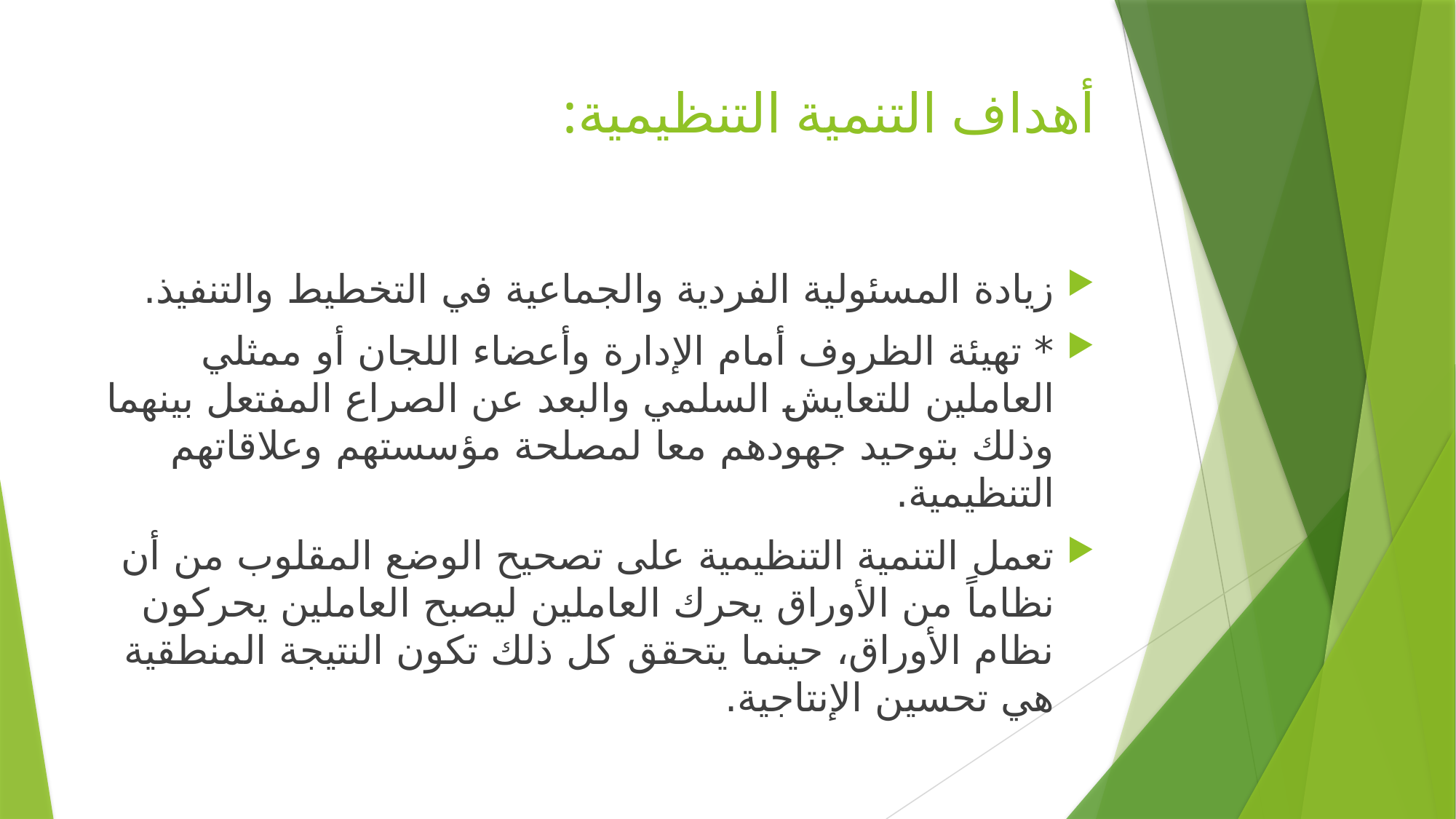

# أهداف التنمية التنظيمية:
زيادة المسئولية الفردية والجماعية في التخطيط والتنفيذ.
* تهيئة الظروف أمام الإدارة وأعضاء اللجان أو ممثلي العاملين للتعايش السلمي والبعد عن الصراع المفتعل بينهما وذلك بتوحيد جهودهم معا لمصلحة مؤسستهم وعلاقاتهم التنظيمية.
تعمل التنمية التنظيمية على تصحيح الوضع المقلوب من أن نظاماً من الأوراق يحرك العاملين ليصبح العاملين يحركون نظام الأوراق، حينما يتحقق كل ذلك تكون النتيجة المنطقية هي تحسين الإنتاجية.